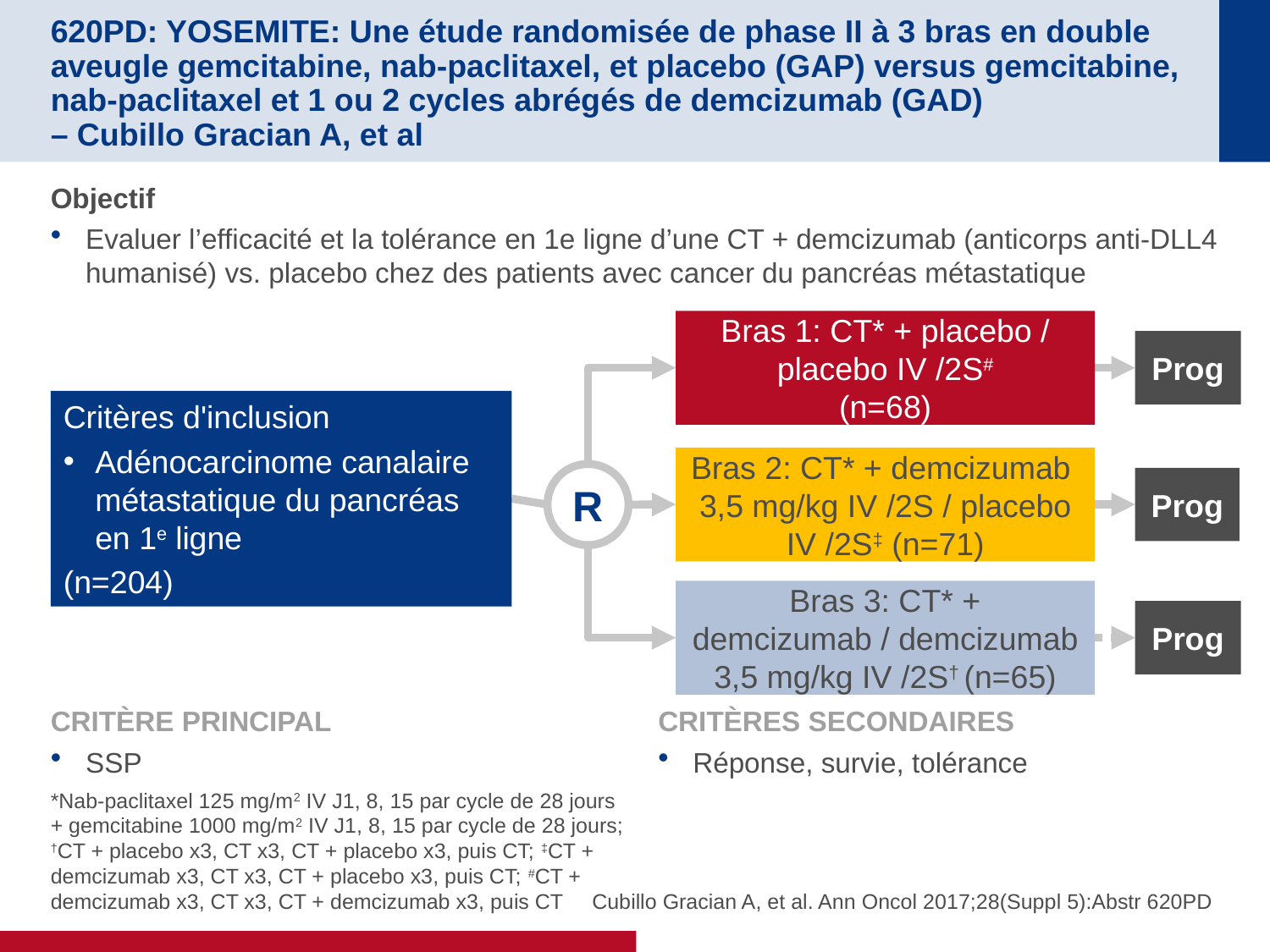

# 620PD: YOSEMITE: Une étude randomisée de phase II à 3 bras en double aveugle gemcitabine, nab-paclitaxel, et placebo (GAP) versus gemcitabine, nab-paclitaxel et 1 ou 2 cycles abrégés de demcizumab (GAD) – Cubillo Gracian A, et al
Objectif
Evaluer l’efficacité et la tolérance en 1e ligne d’une CT + demcizumab (anticorps anti-DLL4 humanisé) vs. placebo chez des patients avec cancer du pancréas métastatique

Bras 1: CT* + placebo / placebo IV /2S#
(n=68)
Prog
Critères d'inclusion
Adénocarcinome canalaire métastatique du pancréas en 1e ligne
(n=204)
Bras 2: CT* + demcizumab
3,5 mg/kg IV /2S / placebo IV /2S‡ (n=71)
R
Prog
Bras 3: CT* + demcizumab / demcizumab 3,5 mg/kg IV /2S† (n=65)
Prog
CRITÈRE PRINCIPAL
SSP
CRITÈRES SECONDAIRES
Réponse, survie, tolérance
*Nab-paclitaxel 125 mg/m2 IV J1, 8, 15 par cycle de 28 jours + gemcitabine 1000 mg/m2 IV J1, 8, 15 par cycle de 28 jours; †CT + placebo x3, CT x3, CT + placebo x3, puis CT; ‡CT + demcizumab x3, CT x3, CT + placebo x3, puis CT; #CT + demcizumab x3, CT x3, CT + demcizumab x3, puis CT
Cubillo Gracian A, et al. Ann Oncol 2017;28(Suppl 5):Abstr 620PD